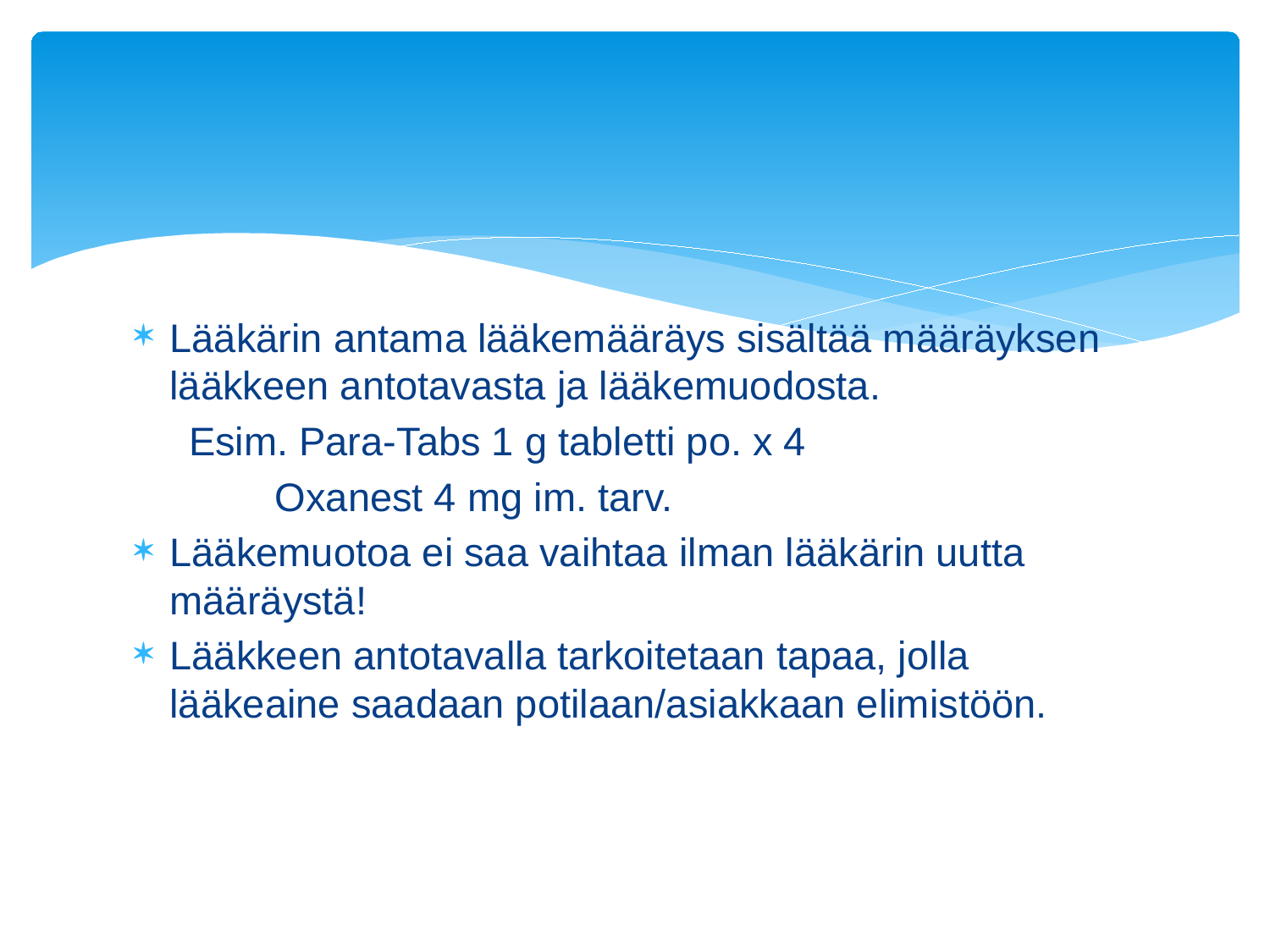

Lääkärin antama lääkemääräys sisältää määräyksen lääkkeen antotavasta ja lääkemuodosta.
     Esim. Para-Tabs 1 g tabletti po. x 4
	  Oxanest 4 mg im. tarv.
Lääkemuotoa ei saa vaihtaa ilman lääkärin uutta määräystä!
Lääkkeen antotavalla tarkoitetaan tapaa, jolla lääkeaine saadaan potilaan/asiakkaan elimistöön.